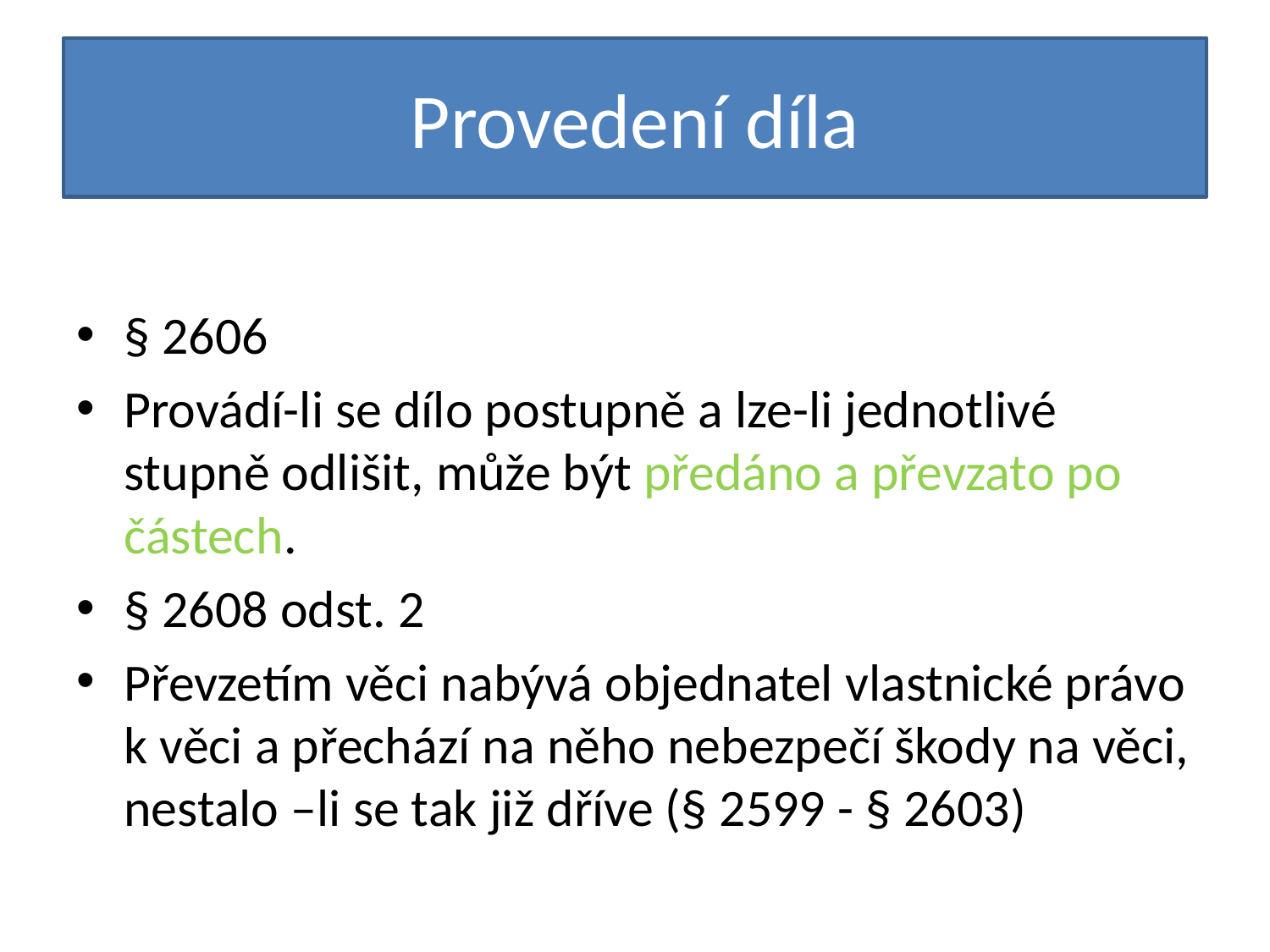

# Provedení díla

§ 2606
Provádí-li se dílo postupně a lze-li jednotlivé stupně odlišit, může být předáno a převzato po částech.
§ 2608 odst. 2
Převzetím věci nabývá objednatel vlastnické právo k věci a přechází na něho nebezpečí škody na věci, nestalo –li se tak již dříve (§ 2599 - § 2603)